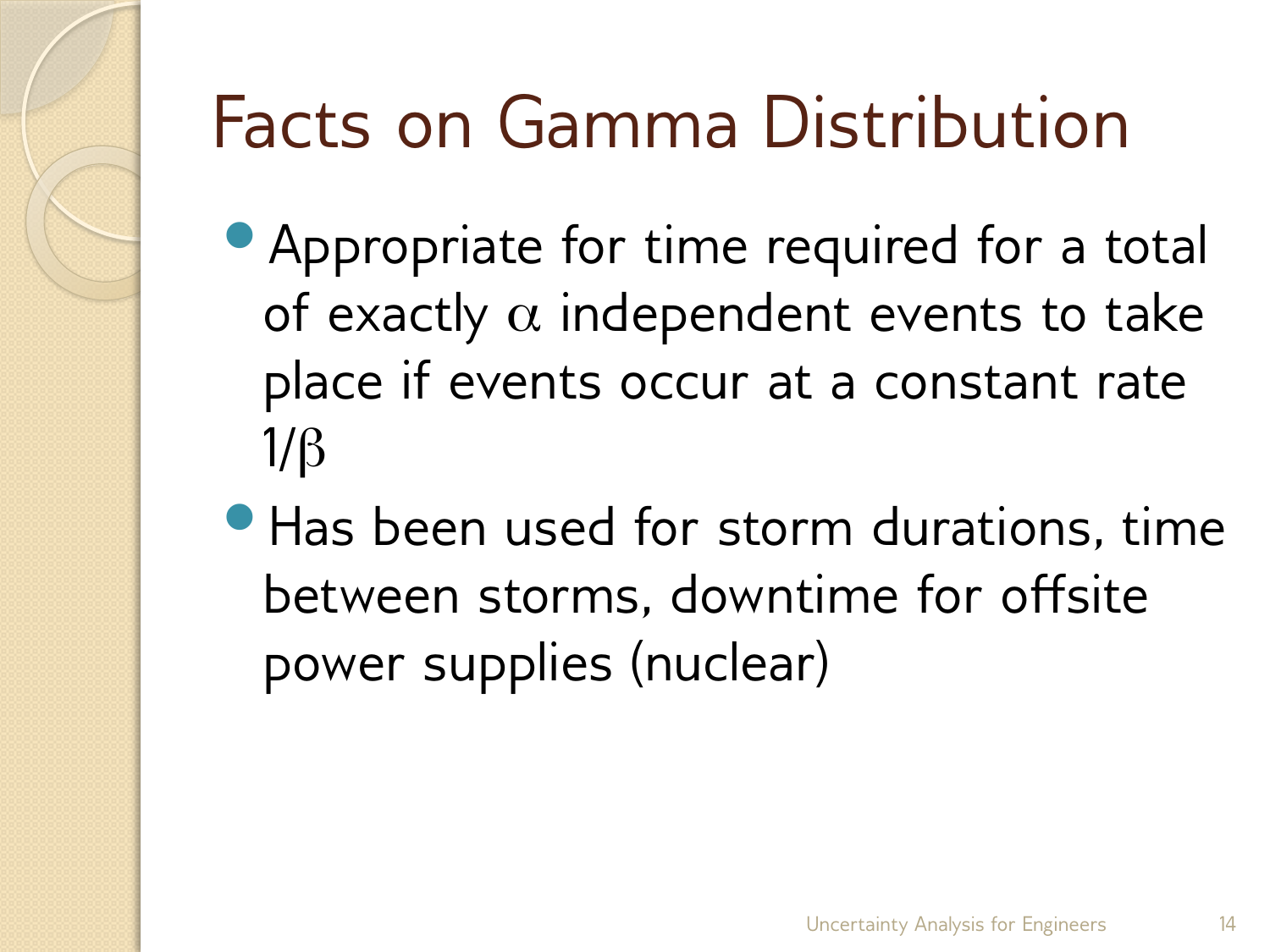

# Facts on Gamma Distribution
Appropriate for time required for a total of exactly α independent events to take place if events occur at a constant rate 1/β
Has been used for storm durations, time between storms, downtime for offsite power supplies (nuclear)
Uncertainty Analysis for Engineers
14